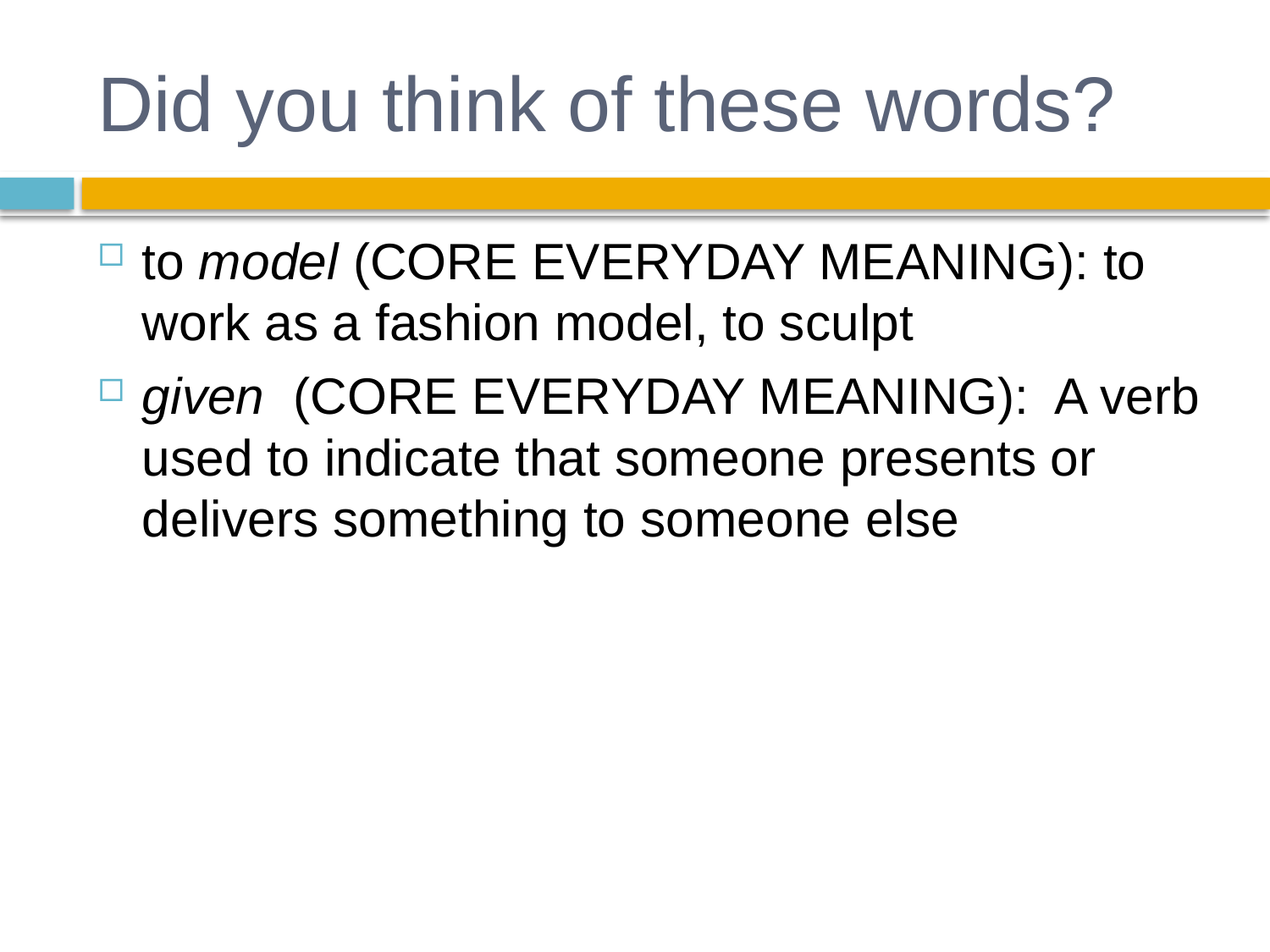

# Did you think of these words?
to model (CORE EVERYDAY MEANING): to work as a fashion model, to sculpt
given  (CORE EVERYDAY MEANING):  A verb used to indicate that someone presents or delivers something to someone else